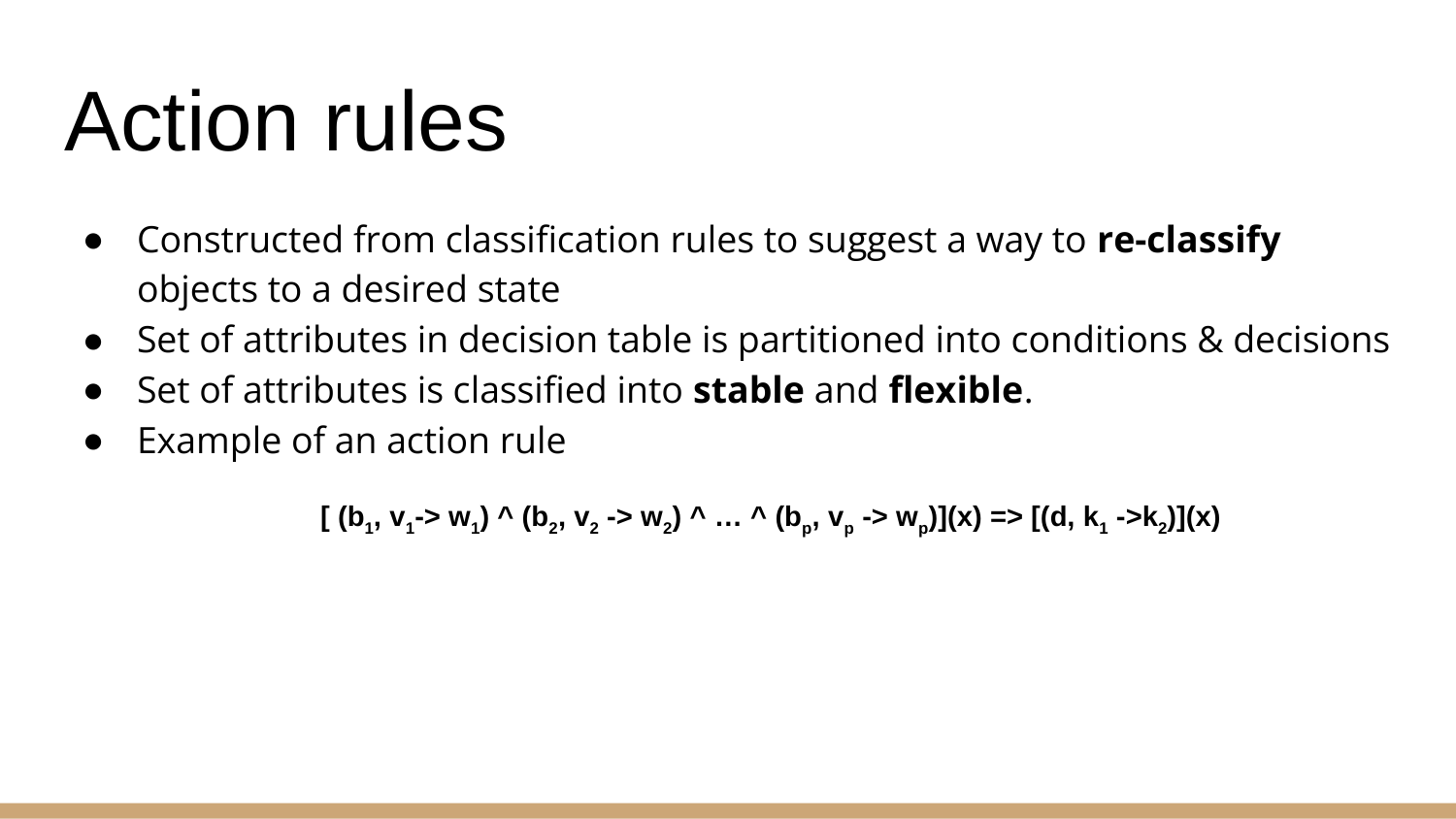

# Action rules
Constructed from classification rules to suggest a way to re-classify objects to a desired state
Set of attributes in decision table is partitioned into conditions & decisions
Set of attributes is classified into stable and flexible.
Example of an action rule
                                [ (b1, v1-> w1) ^ (b2, v2 -> w2) ^ … ^ (bp, vp -> wp)](x) => [(d, k1 ->k2)](x)